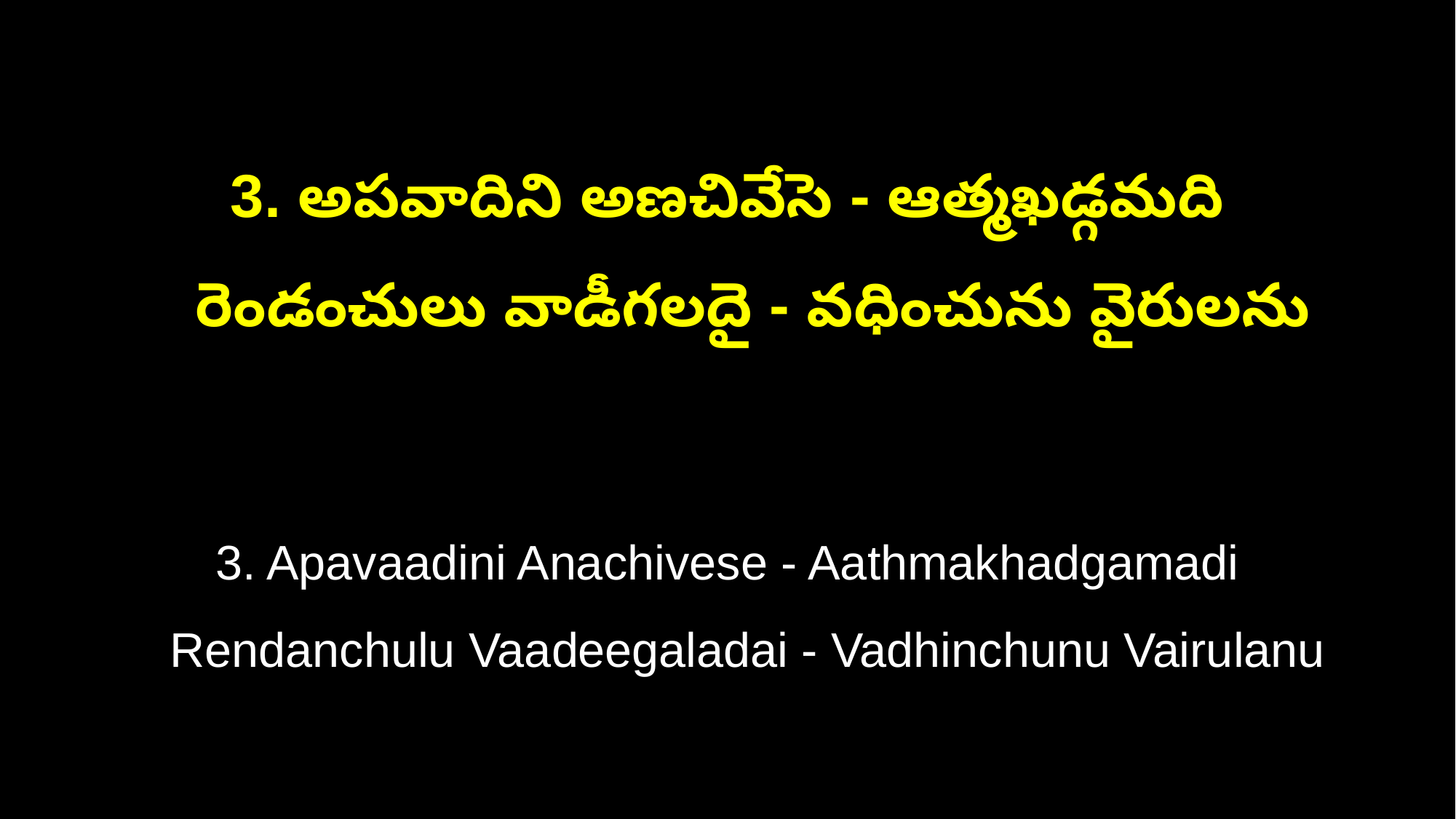

3. అపవాదిని అణచివేసె - ఆత్మఖడ్గమది
   రెండంచులు వాడీగలదై - వధించును వైరులను
3. Apavaadini Anachivese - Aathmakhadgamadi
   Rendanchulu Vaadeegaladai - Vadhinchunu Vairulanu